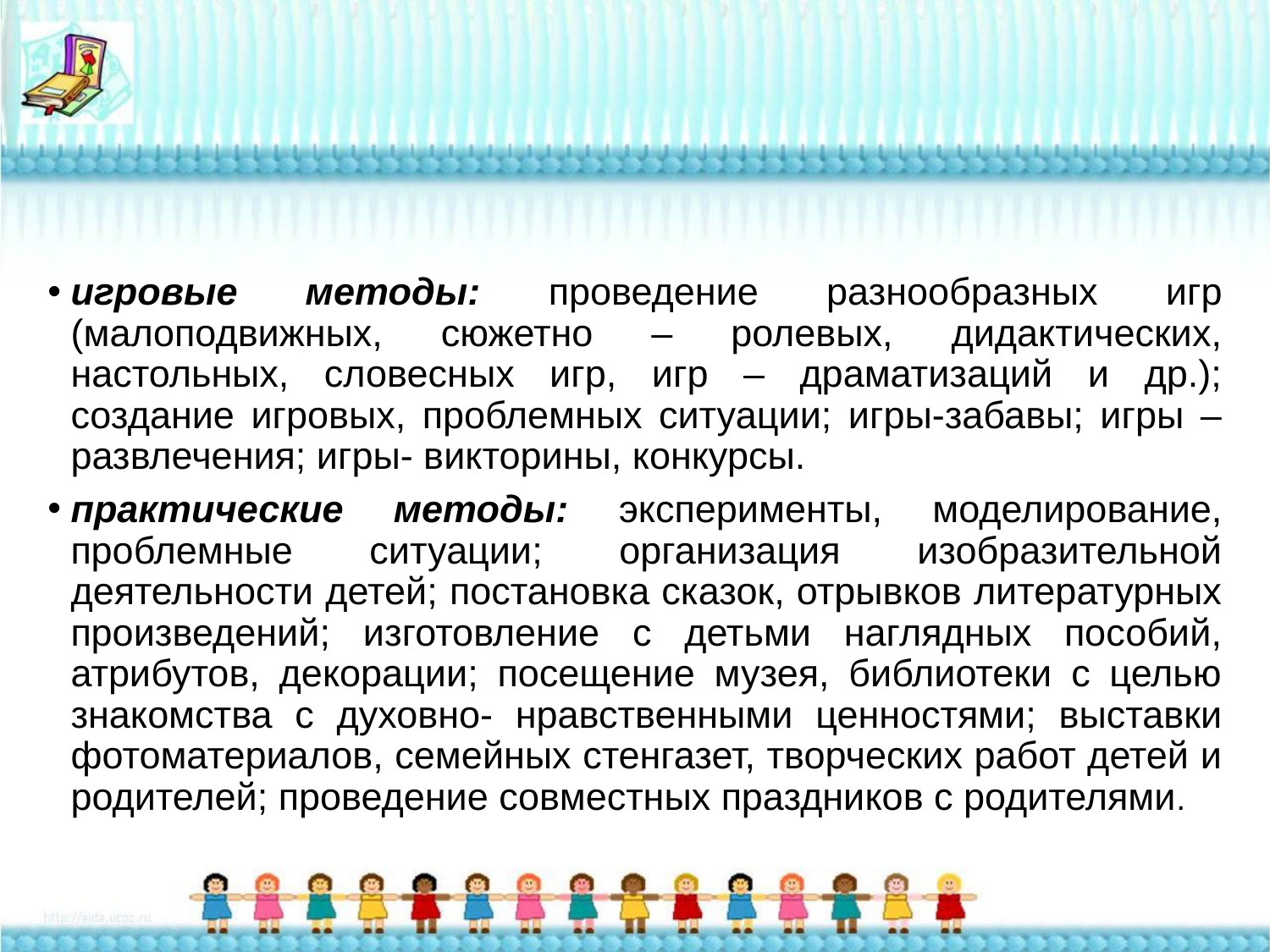

игровые методы: проведение разнообразных игр (малоподвижных, сюжетно – ролевых, дидактических, настольных, словесных игр, игр – драматизаций и др.); создание игровых, проблемных ситуации; игры-забавы; игры – развлечения; игры- викторины, конкурсы.
практические методы: эксперименты, моделирование, проблемные ситуации; организация изобразительной деятельности детей; постановка сказок, отрывков литературных произведений; изготовление с детьми наглядных пособий, атрибутов, декорации; посещение музея, библиотеки с целью знакомства с духовно- нравственными ценностями; выставки фотоматериалов, семейных стенгазет, творческих работ детей и родителей; проведение совместных праздников с родителями.